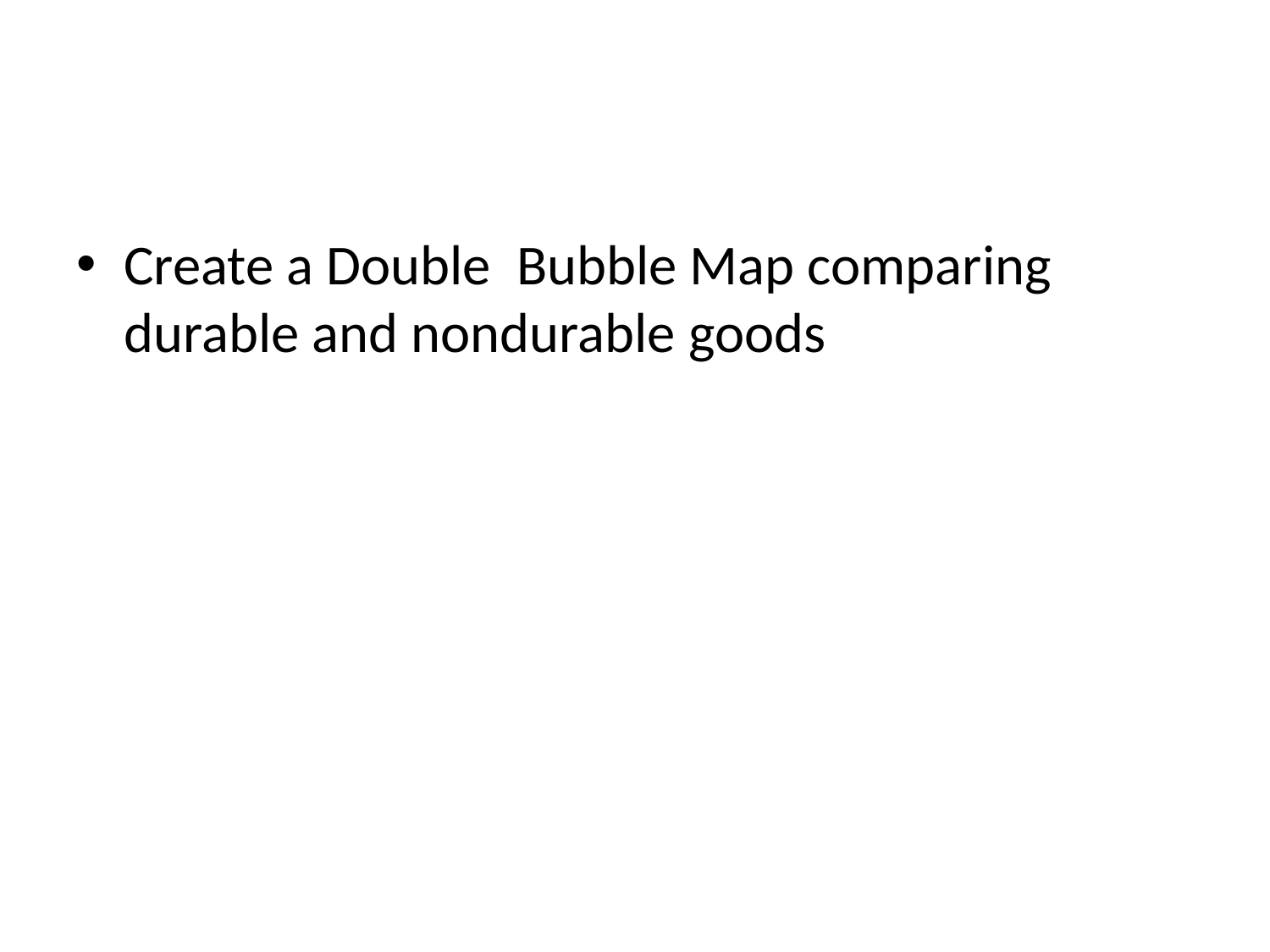

#
Create a Double  Bubble Map comparing durable and nondurable goods